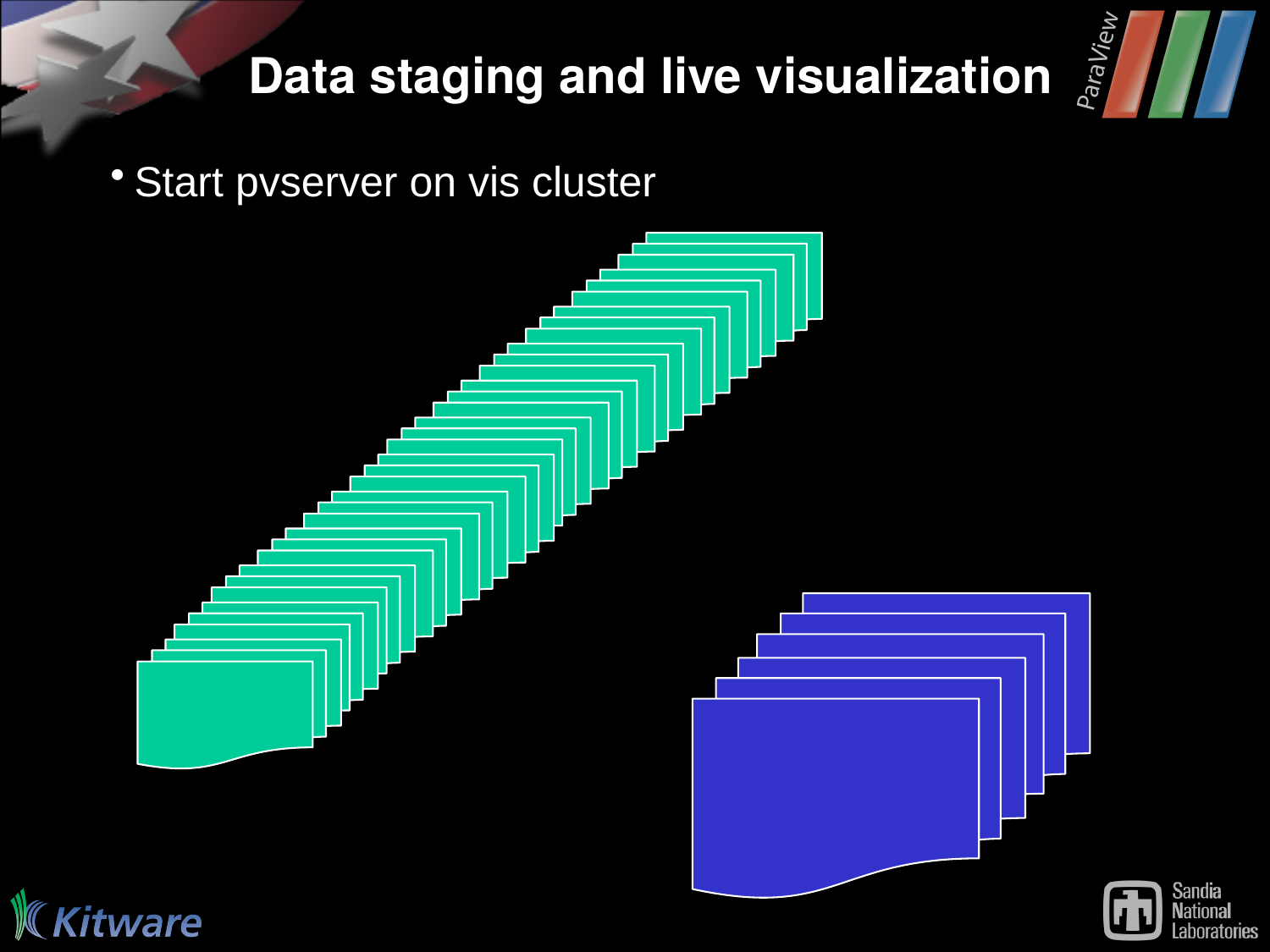

# Data staging and live visualization
Start pvserver on vis cluster